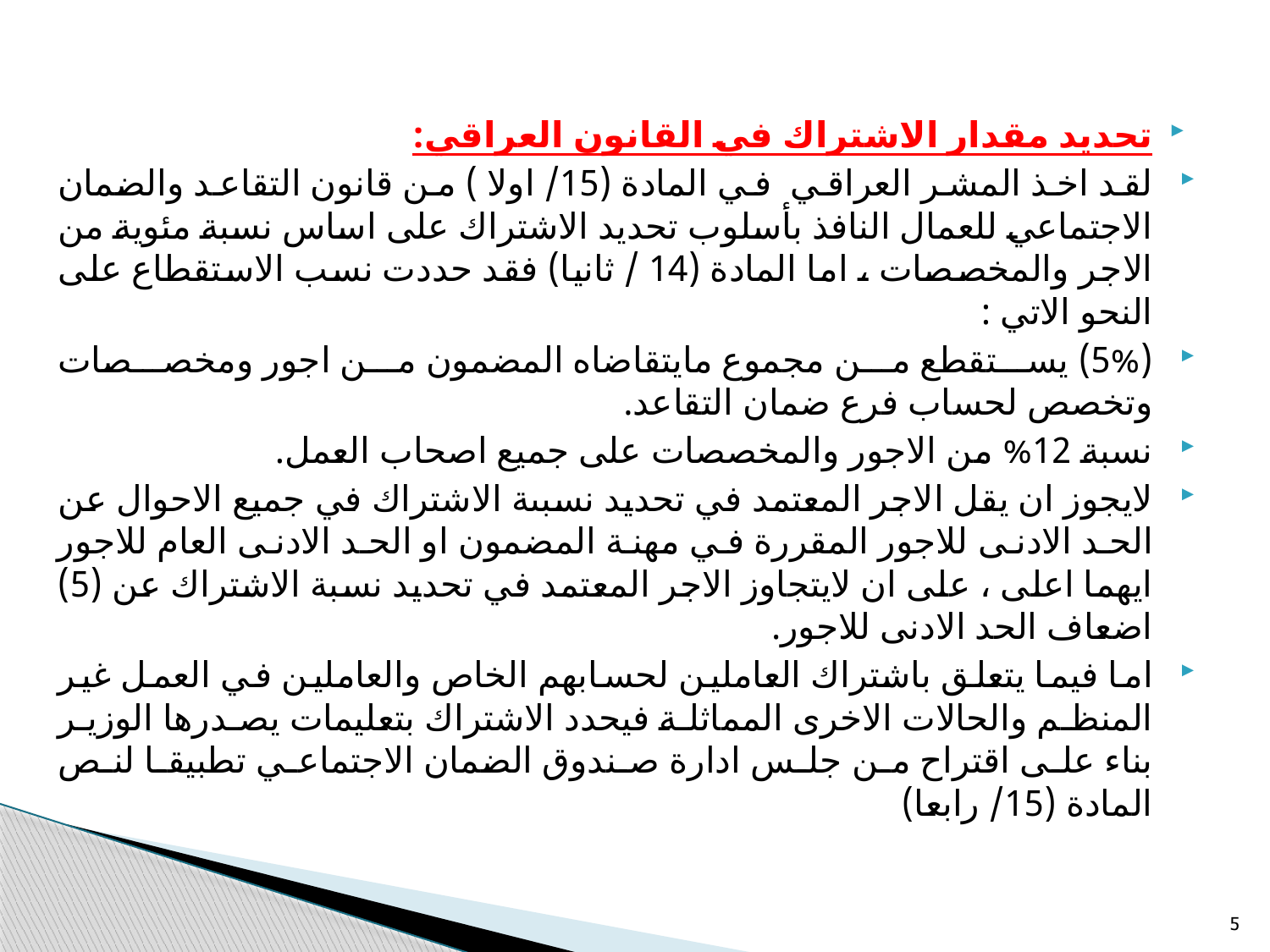

تحديد مقدار الاشتراك في القانون العراقي:
لقد اخذ المشر العراقي  في المادة (15/ اولا ) من قانون التقاعد والضمان الاجتماعي للعمال النافذ بأسلوب تحديد الاشتراك على اساس نسبة مئوية من الاجر والمخصصات ، اما المادة (14 / ثانيا) فقد حددت نسب الاستقطاع على النحو الاتي :
(5%) يستقطع من مجموع مايتقاضاه المضمون من اجور ومخصصات وتخصص لحساب فرع ضمان التقاعد.
نسبة 12% من الاجور والمخصصات على جميع اصحاب العمل.
لايجوز ان يقل الاجر المعتمد في تحديد نسبىة الاشتراك في جميع الاحوال عن الحد الادنى للاجور المقررة في مهنة المضمون او الحد الادنى العام للاجور ايهما اعلى ، على ان لايتجاوز الاجر المعتمد في تحديد نسبة الاشتراك عن (5) اضعاف الحد الادنى للاجور.
اما فيما يتعلق باشتراك العاملين لحسابهم الخاص والعاملين في العمل غير المنظم والحالات الاخرى المماثلة فيحدد الاشتراك بتعليمات يصدرها الوزير بناء على اقتراح من جلس ادارة صندوق الضمان الاجتماعي تطبيقا لنص المادة (15/ رابعا)

5